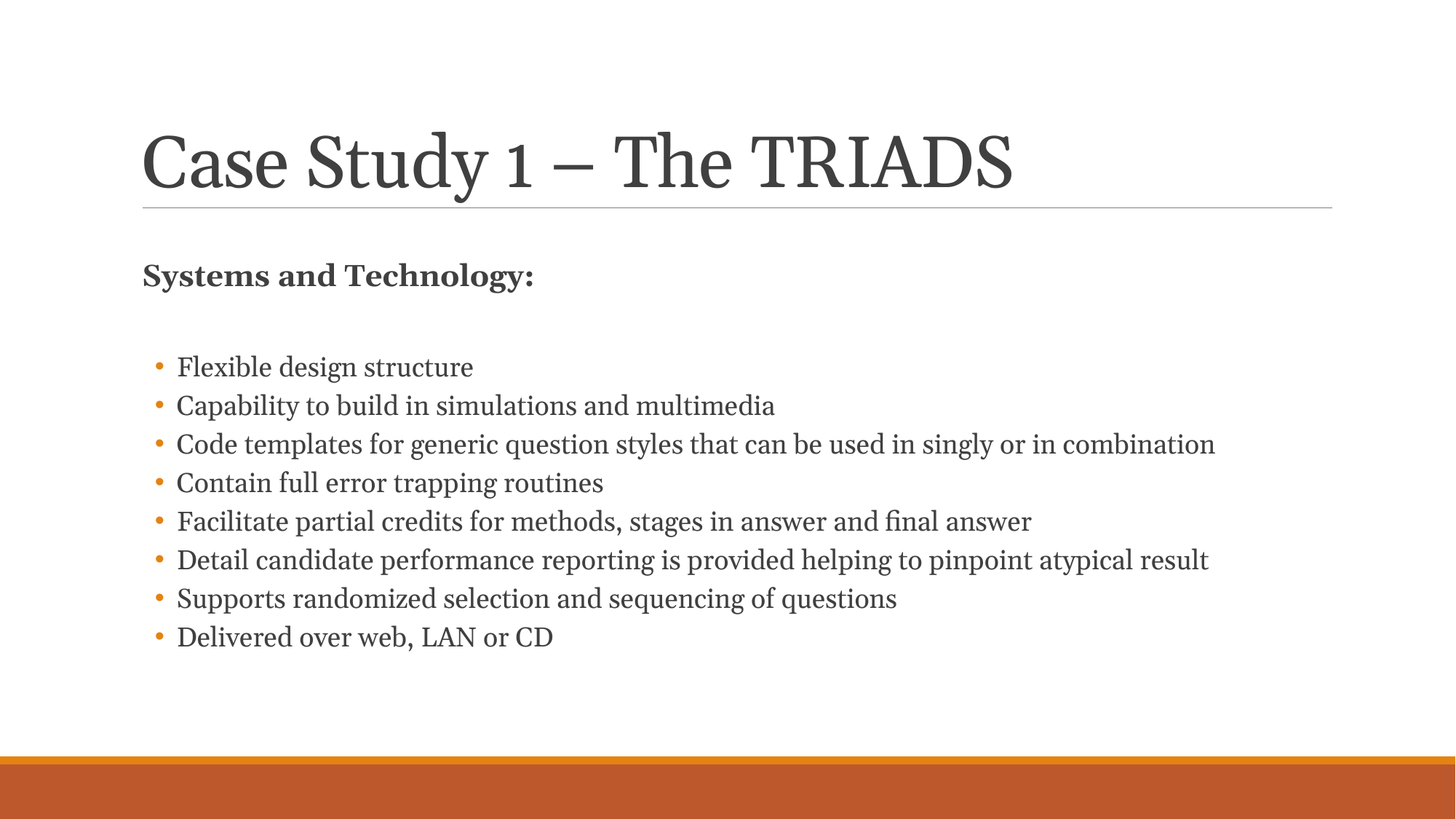

# Case Study 1 – The TRIADS
Systems and Technology:

Flexible design structure
Capability to build in simulations and multimedia
Code templates for generic question styles that can be used in singly or in combination
Contain full error trapping routines
Facilitate partial credits for methods, stages in answer and final answer
Detail candidate performance reporting is provided helping to pinpoint atypical result
Supports randomized selection and sequencing of questions
Delivered over web, LAN or CD